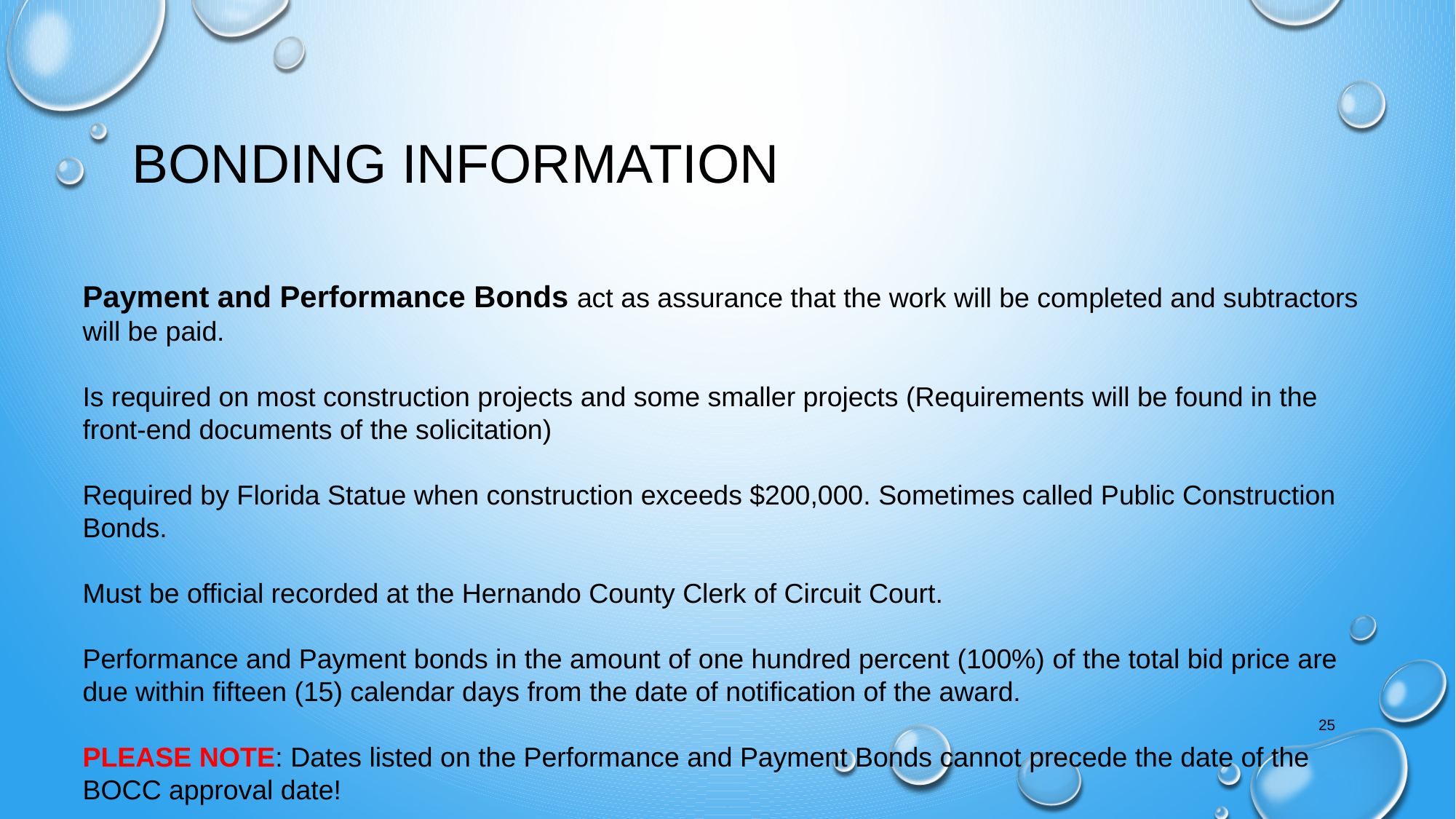

Bonding Information
Payment and Performance Bonds act as assurance that the work will be completed and subtractors will be paid.

Is required on most construction projects and some smaller projects (Requirements will be found in the front-end documents of the solicitation)

Required by Florida Statue when construction exceeds $200,000. Sometimes called Public Construction Bonds.

Must be official recorded at the Hernando County Clerk of Circuit Court.

Performance and Payment bonds in the amount of one hundred percent (100%) of the total bid price are due within fifteen (15) calendar days from the date of notification of the award.

Please note: Dates listed on the Performance and Payment Bonds cannot precede the date of the BOCC approval date!

25